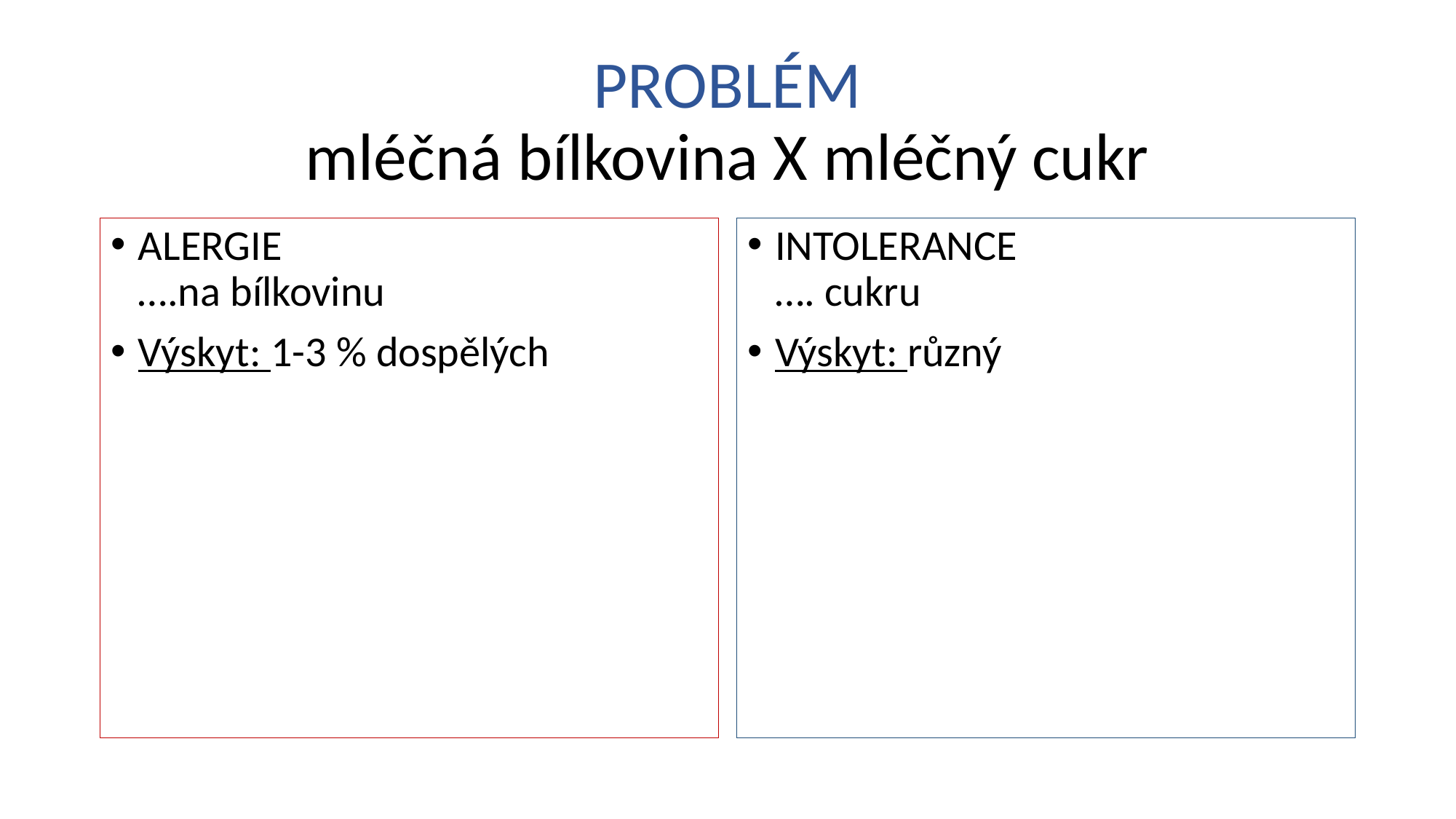

# PROBLÉM mléčná bílkovina X mléčný cukr
ALERGIE
….na bílkovinu
Výskyt: 1-3 % dospělých

INTOLERANCE
…. cukru
Výskyt: různý